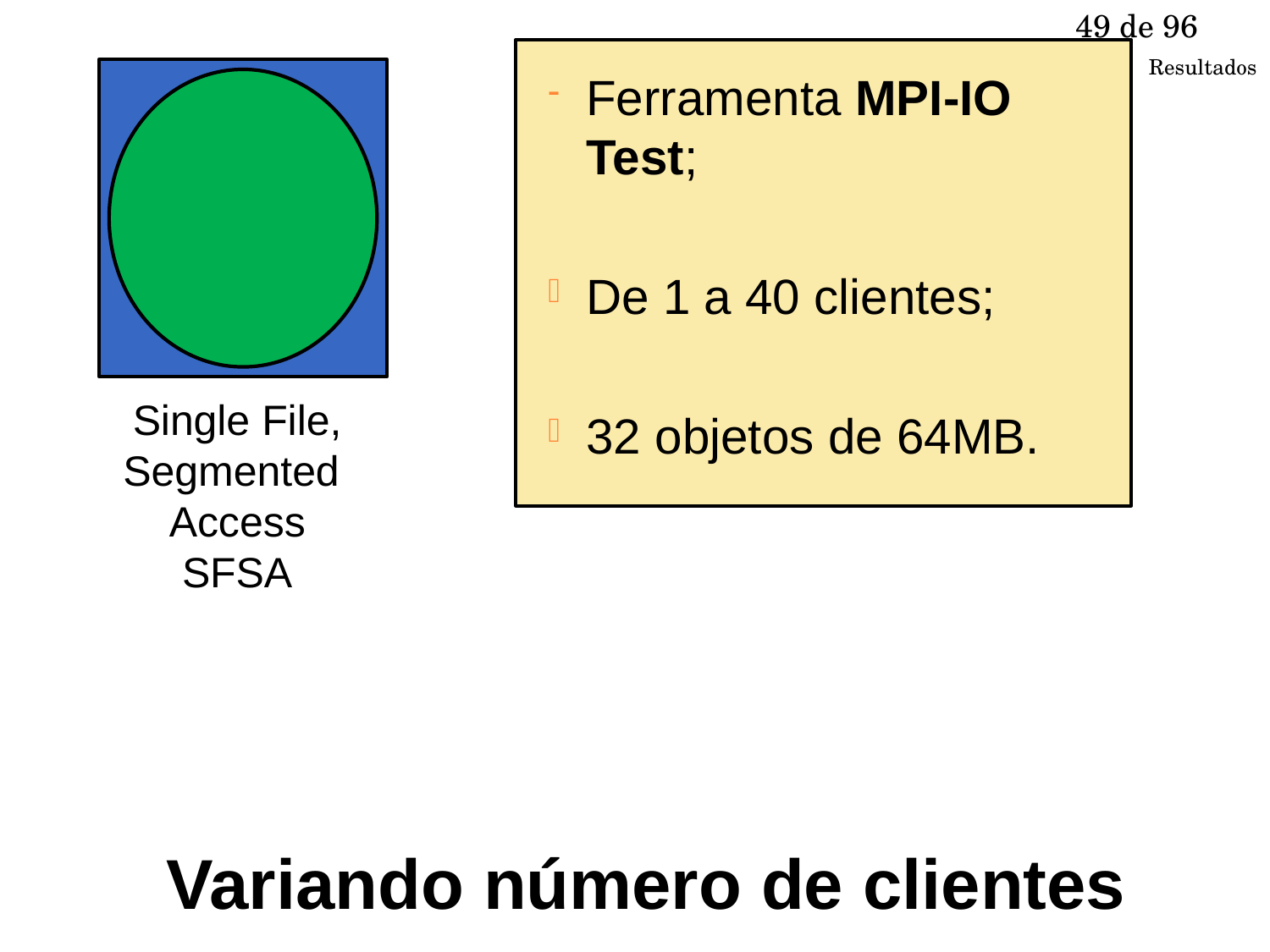

49 de 96

Resultados

Single File,
Segmented
Access
SFSA
Ferramenta MPI-IO Test;

De 1 a 40 clientes;

32 objetos de 64MB.

Variando número de clientes